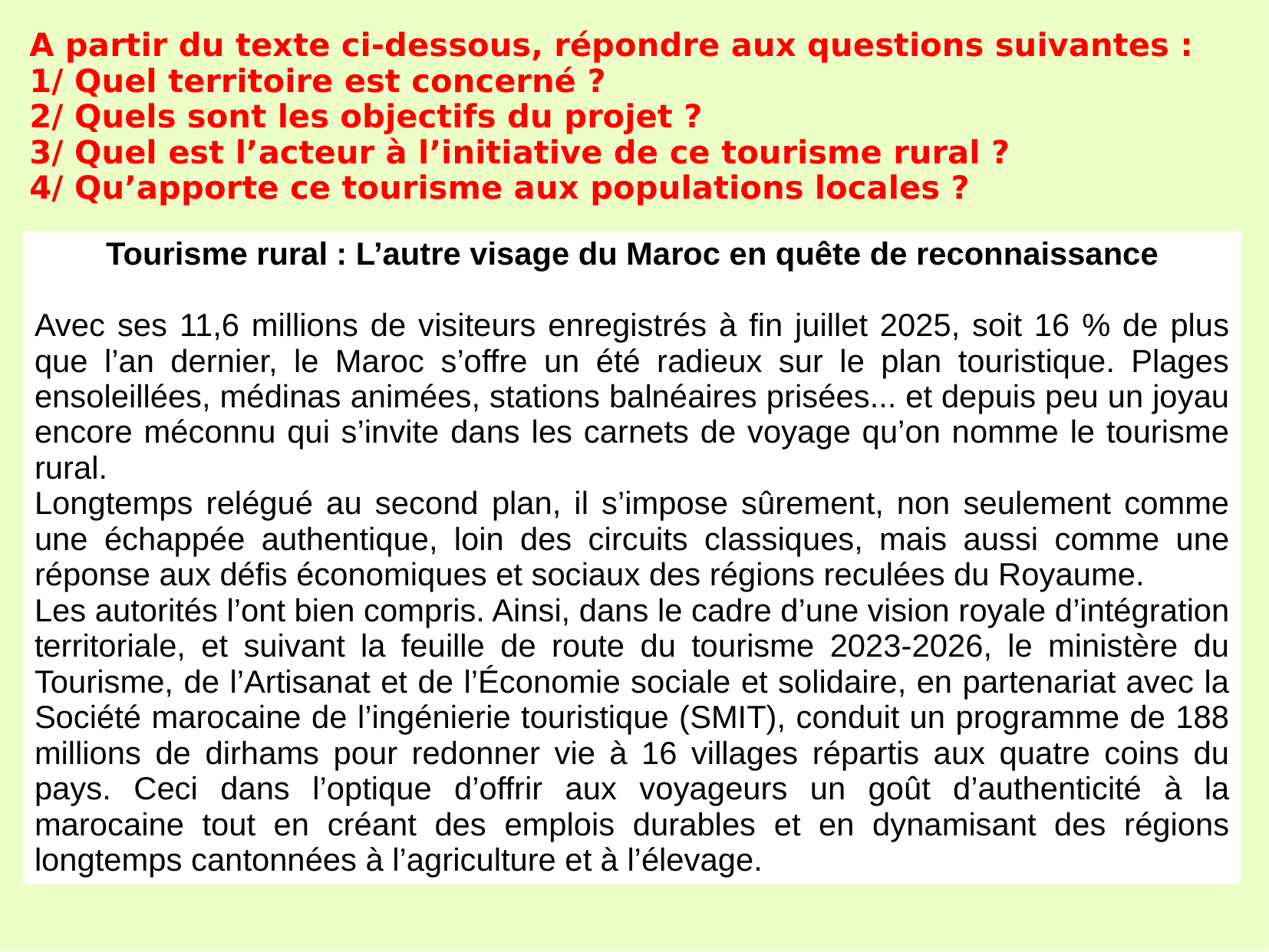

A partir du texte ci-dessous, répondre aux questions suivantes :
1/ Quel territoire est concerné ?
2/ Quels sont les objectifs du projet ?
3/ Quel est l’acteur à l’initiative de ce tourisme rural ?
4/ Qu’apporte ce tourisme aux populations locales ?
Tourisme rural : L’autre visage du Maroc en quête de reconnaissance

Avec ses 11,6 millions de visiteurs enregistrés à fin juillet 2025, soit 16 % de plus que l’an dernier, le Maroc s’offre un été radieux sur le plan touristique. Plages ensoleillées, médinas animées, stations balnéaires prisées... et depuis peu un joyau encore méconnu qui s’invite dans les carnets de voyage qu’on nomme le tourisme rural.
Longtemps relégué au second plan, il s’impose sûrement, non seulement comme une échappée authentique, loin des circuits classiques, mais aussi comme une réponse aux défis économiques et sociaux des régions reculées du Royaume.
Les autorités l’ont bien compris. Ainsi, dans le cadre d’une vision royale d’intégration territoriale, et suivant la feuille de route du tourisme 2023-2026, le ministère du Tourisme, de l’Artisanat et de l’Économie sociale et solidaire, en partenariat avec la Société marocaine de l’ingénierie touristique (SMIT), conduit un programme de 188 millions de dirhams pour redonner vie à 16 villages répartis aux quatre coins du pays. Ceci dans l’optique d’offrir aux voyageurs un goût d’authenticité à la marocaine tout en créant des emplois durables et en dynamisant des régions longtemps cantonnées à l’agriculture et à l’élevage.